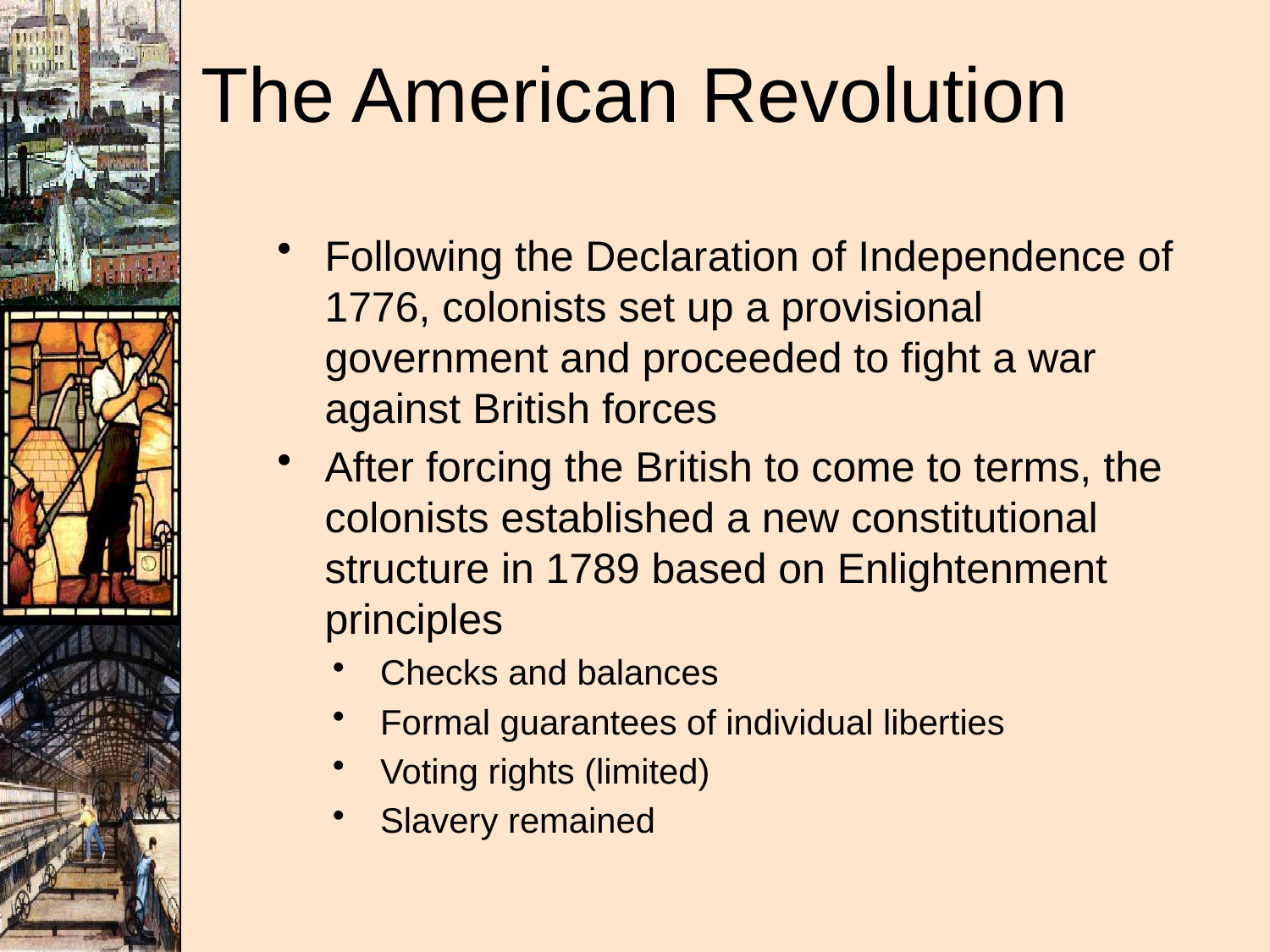

# The American Revolution
Following the Declaration of Independence of 1776, colonists set up a provisional government and proceeded to fight a war against British forces
After forcing the British to come to terms, the colonists established a new constitutional structure in 1789 based on Enlightenment principles
Checks and balances
Formal guarantees of individual liberties
Voting rights (limited)
Slavery remained